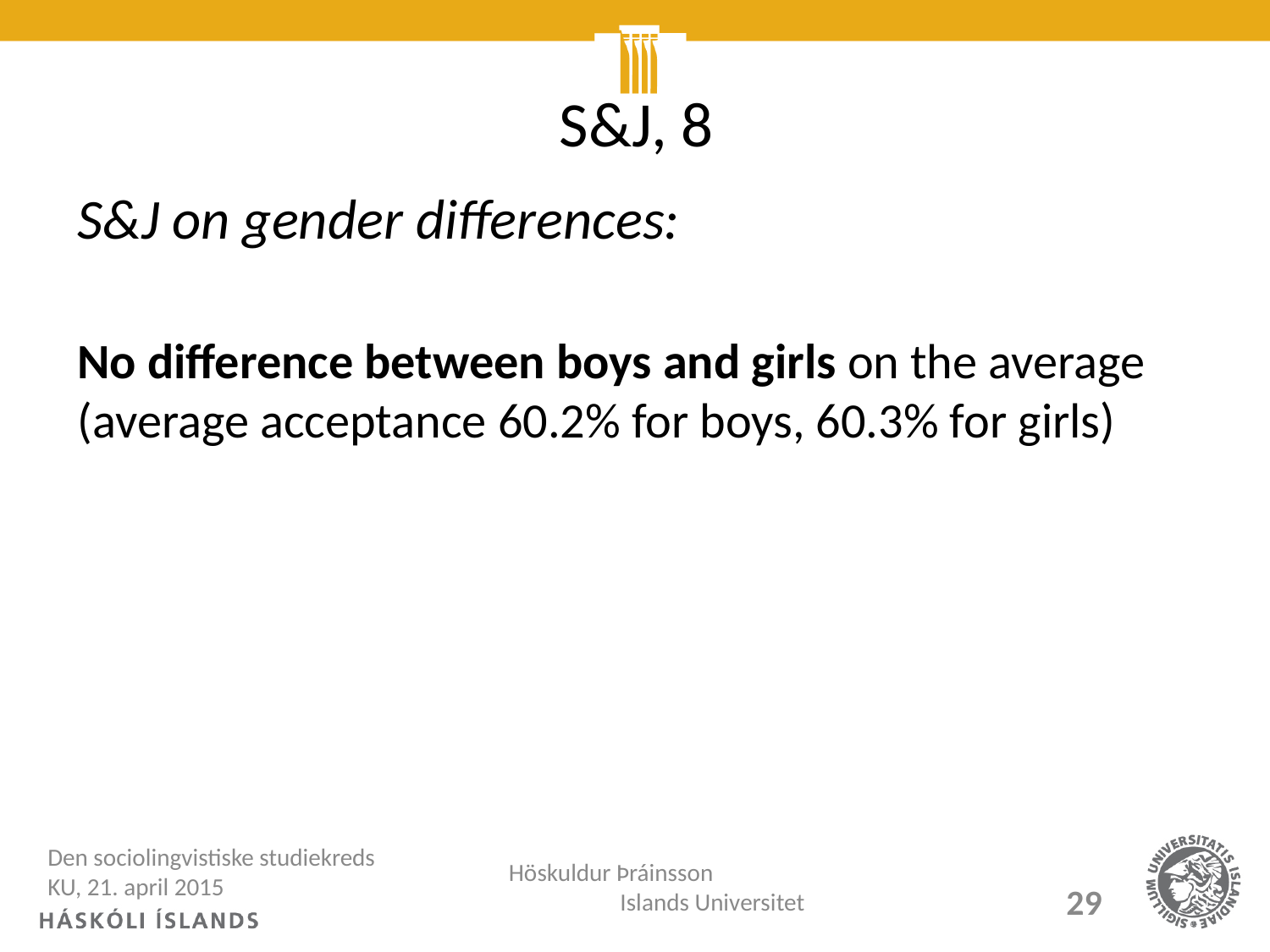

# S&J, 8
S&J on gender differences:

No difference between boys and girls on the average (average acceptance 60.2% for boys, 60.3% for girls)
Den sociolingvistiske studiekreds KU, 21. april 2015
Höskuldur Þráinsson                                      Islands Universitet
29